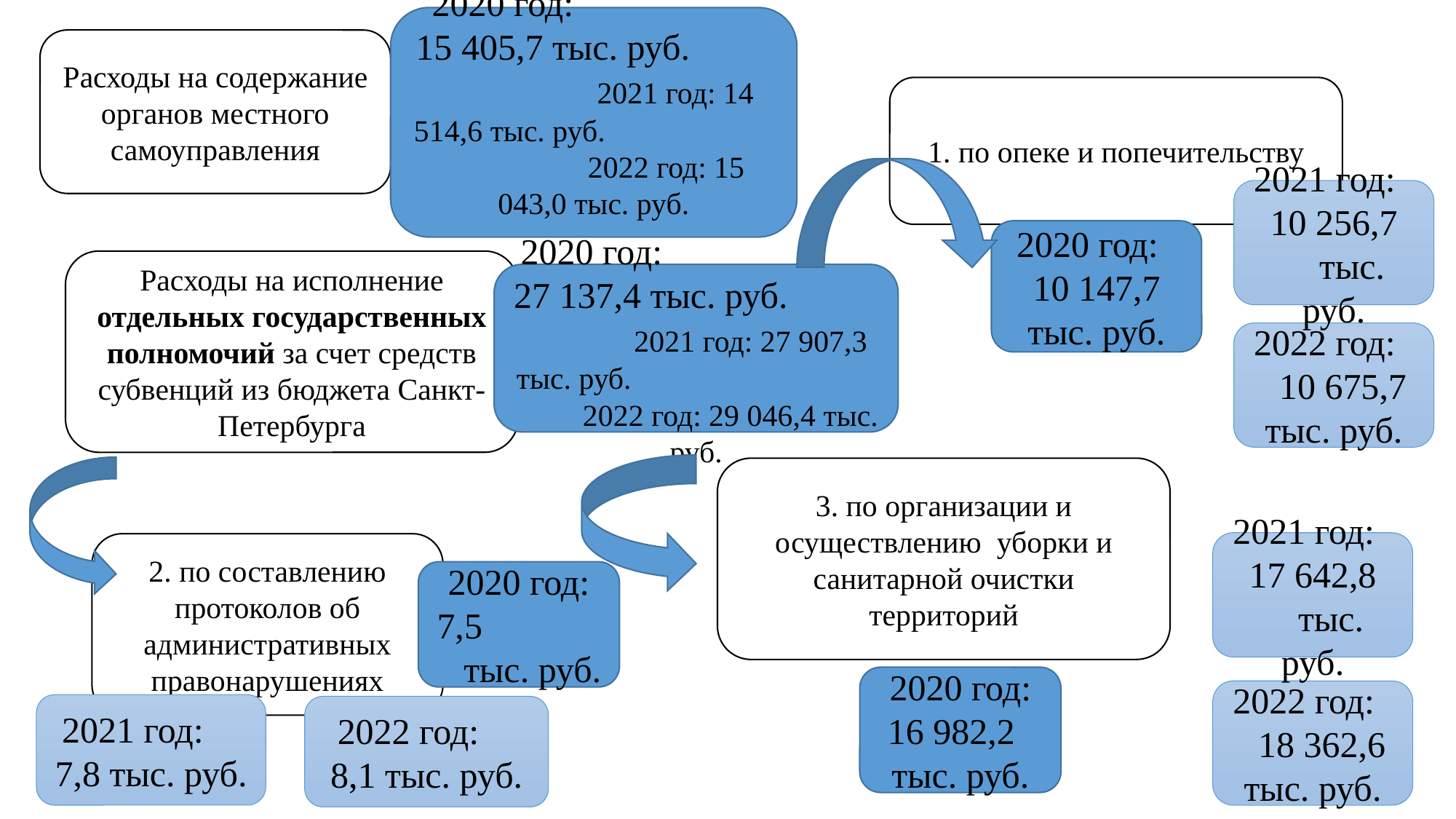

2020 год:                     15 405,7 тыс. руб.                            2021 год: 14 514,6 тыс. руб.                                          2022 год: 15 043,0 тыс. руб.

Расходы на содержание органов местного самоуправления
1. по опеке и попечительству

2021 год:     10 256,7       тыс. руб.
2020 год:   10 147,7 тыс. руб.
Расходы на исполнение отдельных государственных полномочий за счет средств субвенций из бюджета Санкт-Петербурга
2020 год:                        27 137,4 тыс. руб.                       2021 год: 27 907,3 тыс. руб.                                          2022 год: 29 046,4 тыс. руб.
2022 год:     10 675,7 тыс. руб.

3. по организации и осуществлению  уборки и санитарной очистки территорий
2021 год:     17 642,8       тыс. руб.
2. по составлению протоколов об административных правонарушениях
2020 год: 7,5                 тыс. руб.
2020 год: 16 982,2   тыс. руб.
2022 год:     18 362,6 тыс. руб.
2021 год:     7,8 тыс. руб.
2022 год:     8,1 тыс. руб.